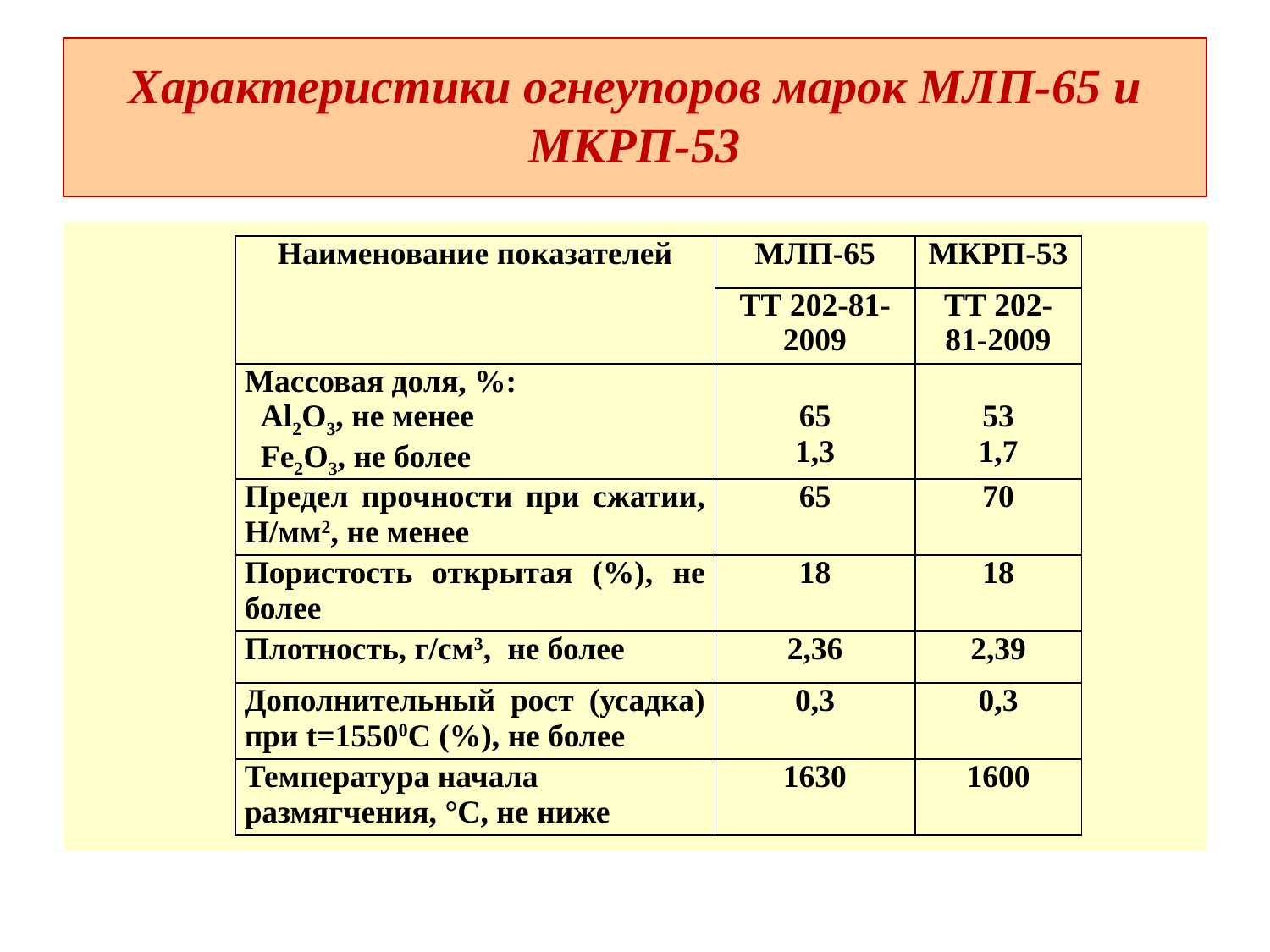

# Характеристики огнеупоров марок МЛП-65 и МКРП-53

| Наименование показателей | МЛП-65 | МКРП-53 |
| --- | --- | --- |
|  | ТТ 202-81-2009 | ТТ 202-81-2009 |
| Массовая доля, %: Al2O3, не менее Fe2O3, не более | 65 1,3 | 53 1,7 |
| Предел прочности при сжатии, Н/мм2, не менее | 65 | 70 |
| Пористость открытая (%), не более | 18 | 18 |
| Плотность, г/см3, не более | 2,36 | 2,39 |
| Дополнительный рост (усадка) при t=15500С (%), не более | 0,3 | 0,3 |
| Температура начала размягчения, °С, не ниже | 1630 | 1600 |